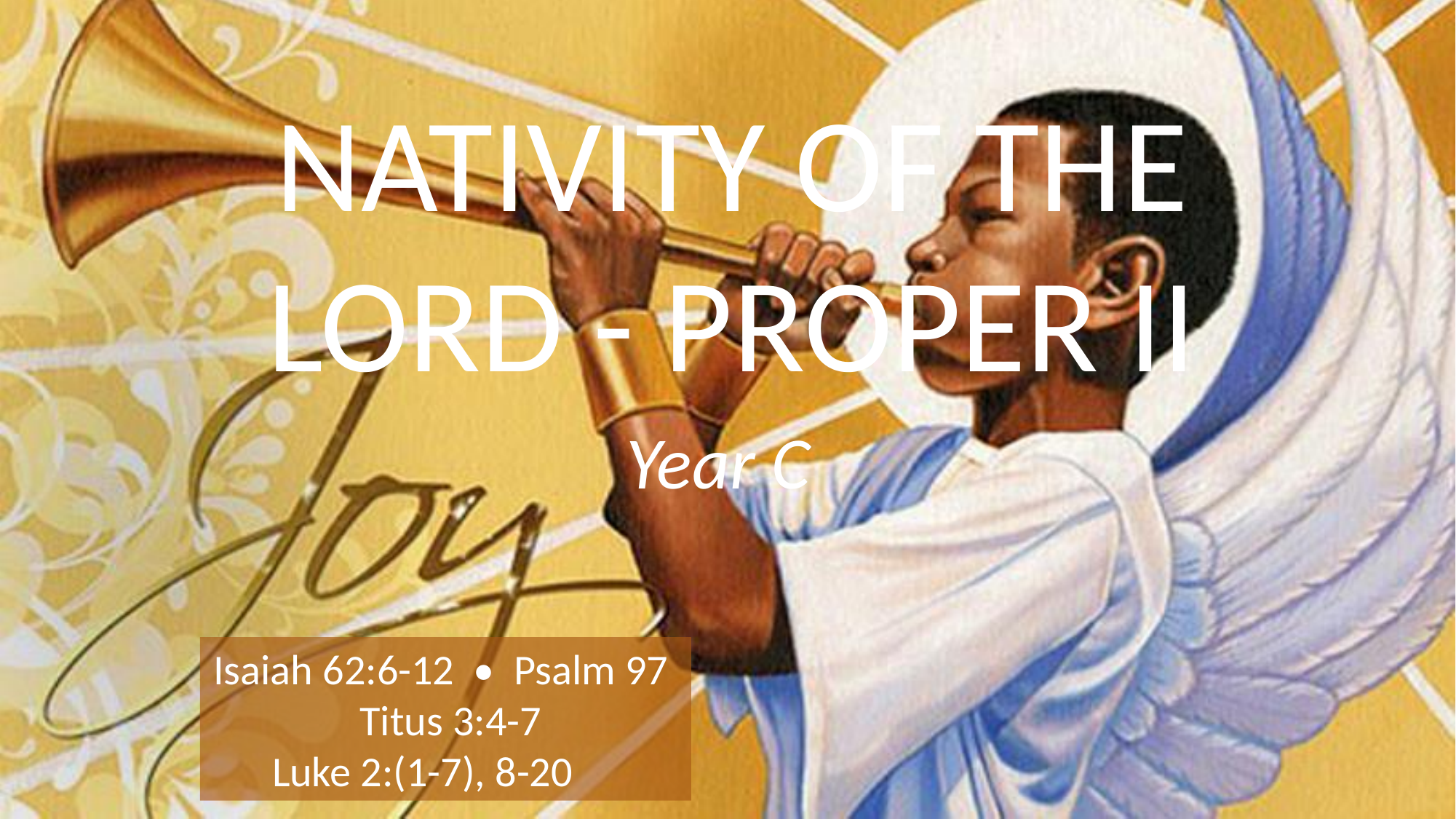

# NATIVITY OF THE LORD - PROPER II
Year C
Isaiah 62:6-12  •  Psalm 97   Titus 3:4-7
Luke 2:(1-7), 8-20